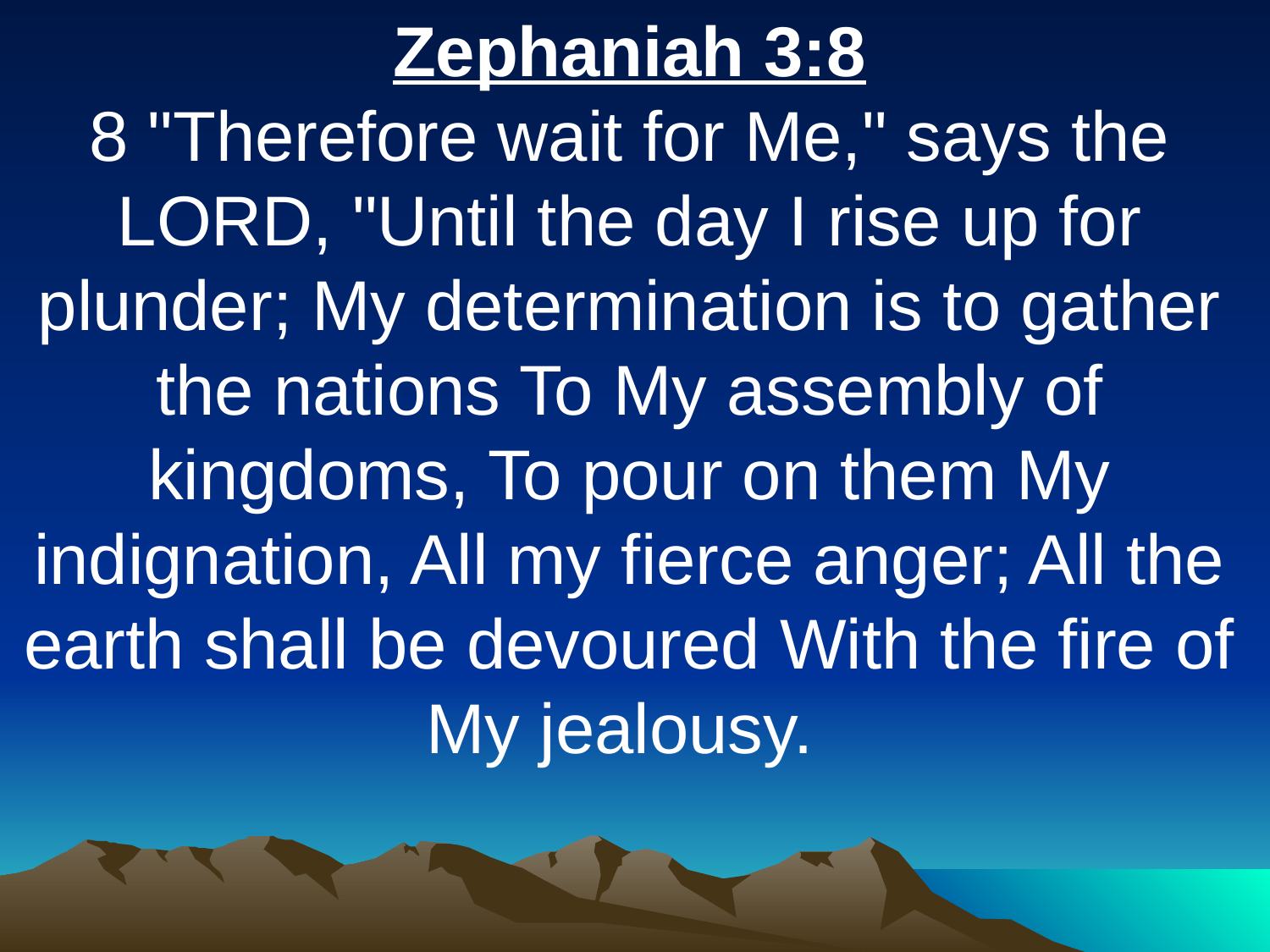

Zephaniah 3:8
8 "Therefore wait for Me," says the LORD, "Until the day I rise up for plunder; My determination is to gather the nations To My assembly of kingdoms, To pour on them My indignation, All my fierce anger; All the earth shall be devoured With the fire of My jealousy.